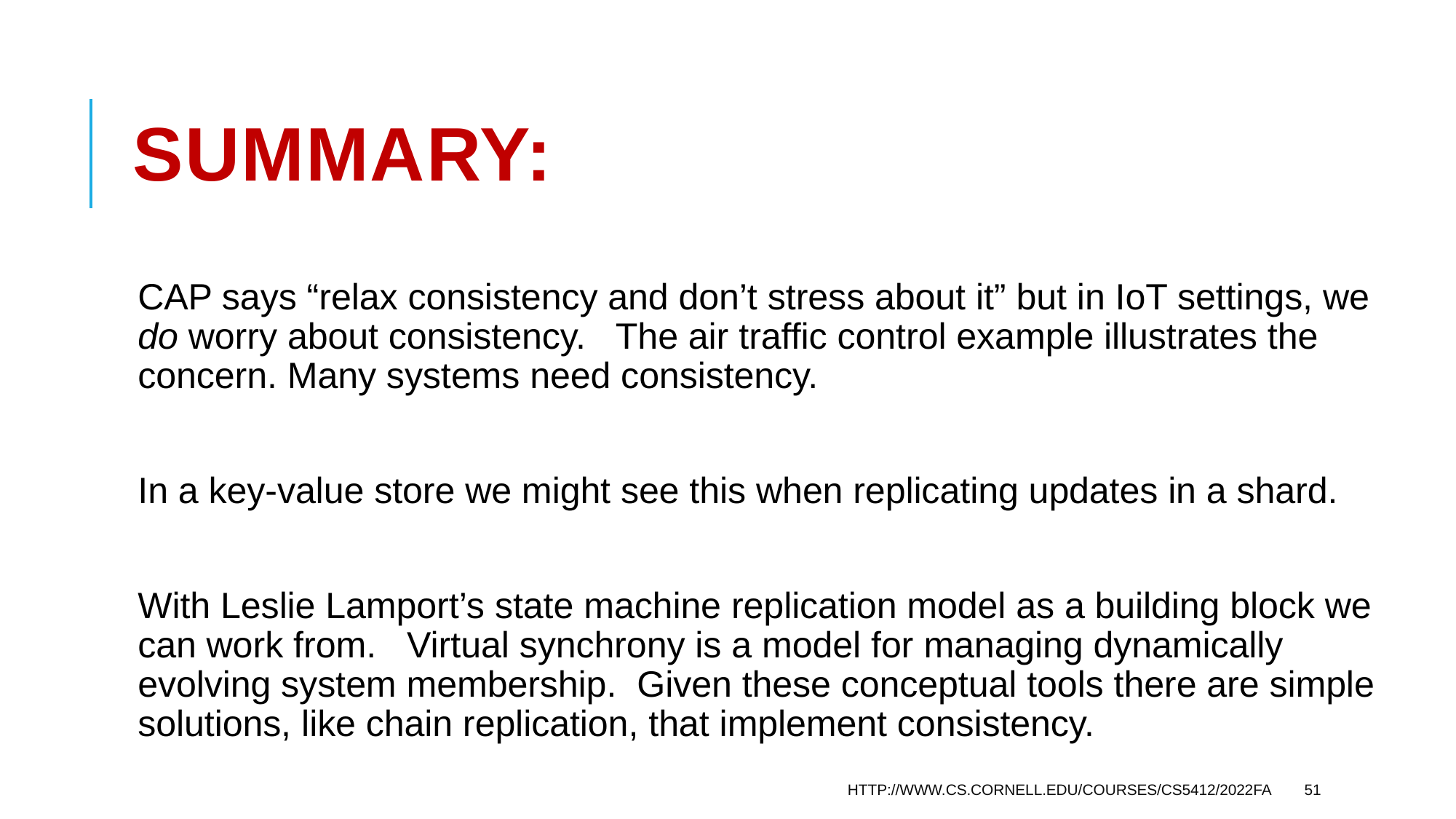

# Summary:
CAP says “relax consistency and don’t stress about it” but in IoT settings, we do worry about consistency.   The air traffic control example illustrates the concern. Many systems need consistency.

In a key-value store we might see this when replicating updates in a shard.

With Leslie Lamport’s state machine replication model as a building block we can work from.   Virtual synchrony is a model for managing dynamically evolving system membership.  Given these conceptual tools there are simple solutions, like chain replication, that implement consistency.
http://www.cs.cornell.edu/courses/cs5412/2022fa
51